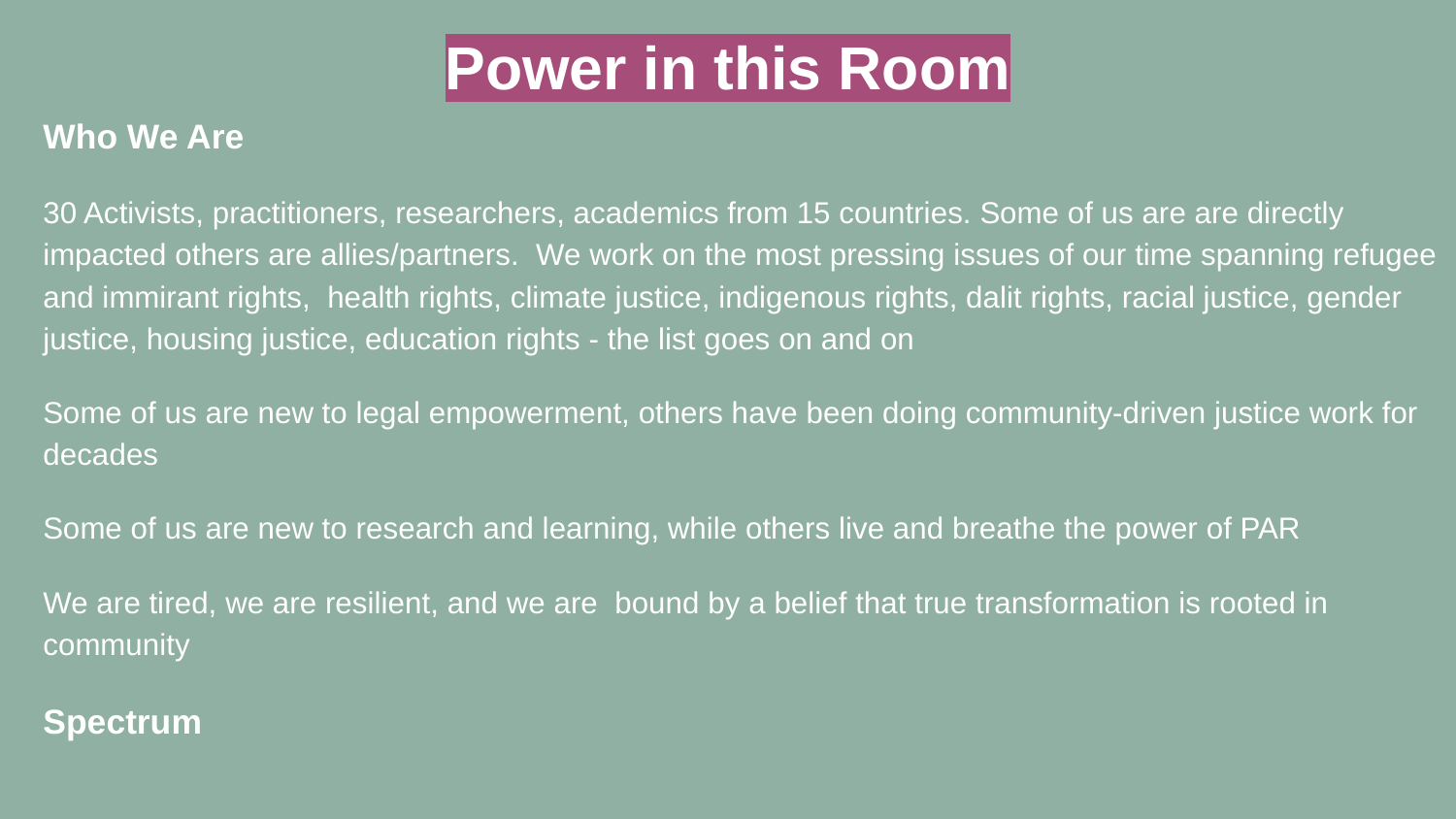

# Power in this Room
Who We Are
30 Activists, practitioners, researchers, academics from 15 countries. Some of us are are directly impacted others are allies/partners.  We work on the most pressing issues of our time spanning refugee and immirant rights,  health rights, climate justice, indigenous rights, dalit rights, racial justice, gender justice, housing justice, education rights - the list goes on and on
Some of us are new to legal empowerment, others have been doing community-driven justice work for decades
Some of us are new to research and learning, while others live and breathe the power of PAR
We are tired, we are resilient, and we are  bound by a belief that true transformation is rooted in community
Spectrum